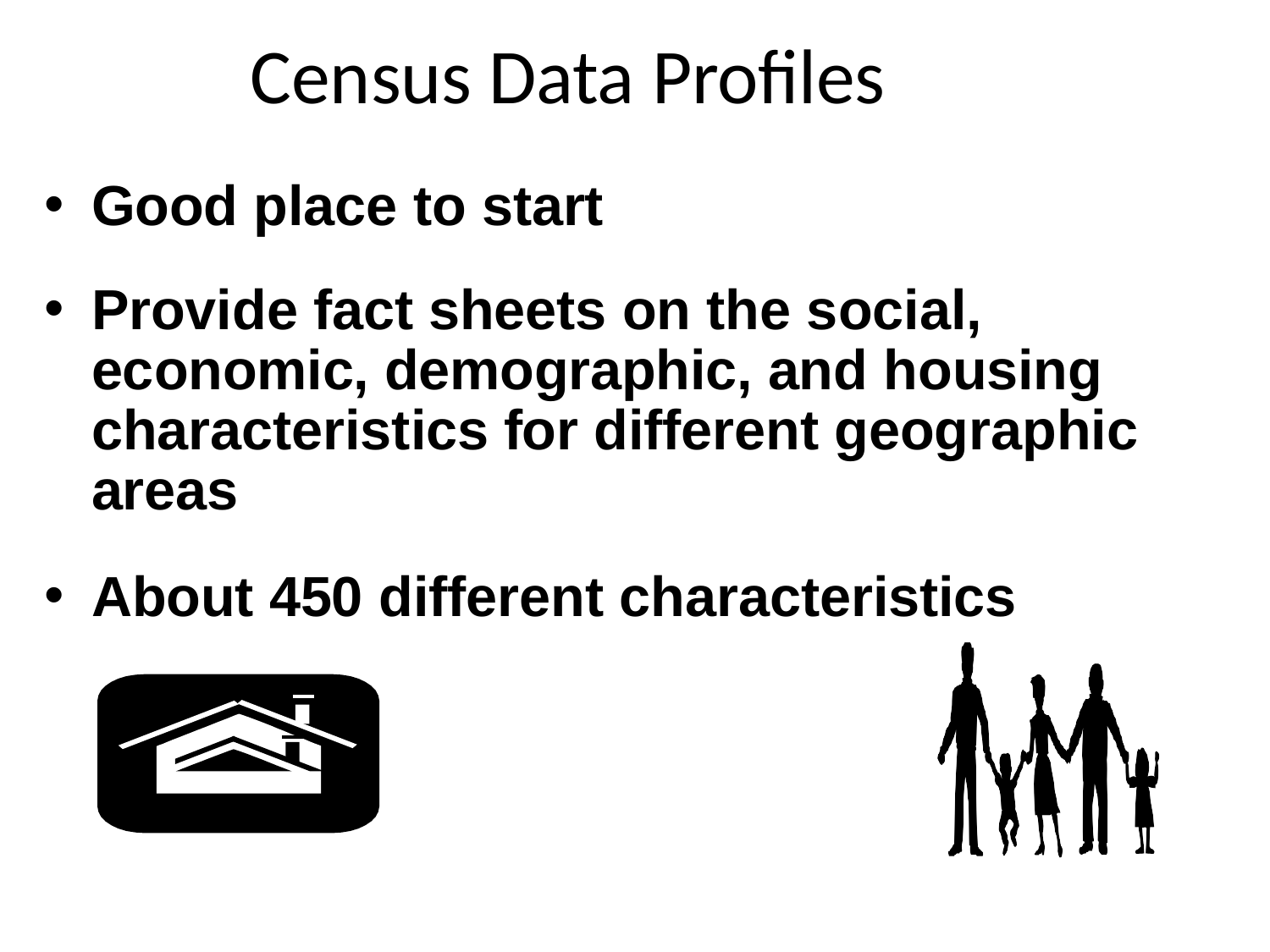

# Census Data Profiles
Good place to start
Provide fact sheets on the social, economic, demographic, and housing characteristics for different geographic areas
About 450 different characteristics